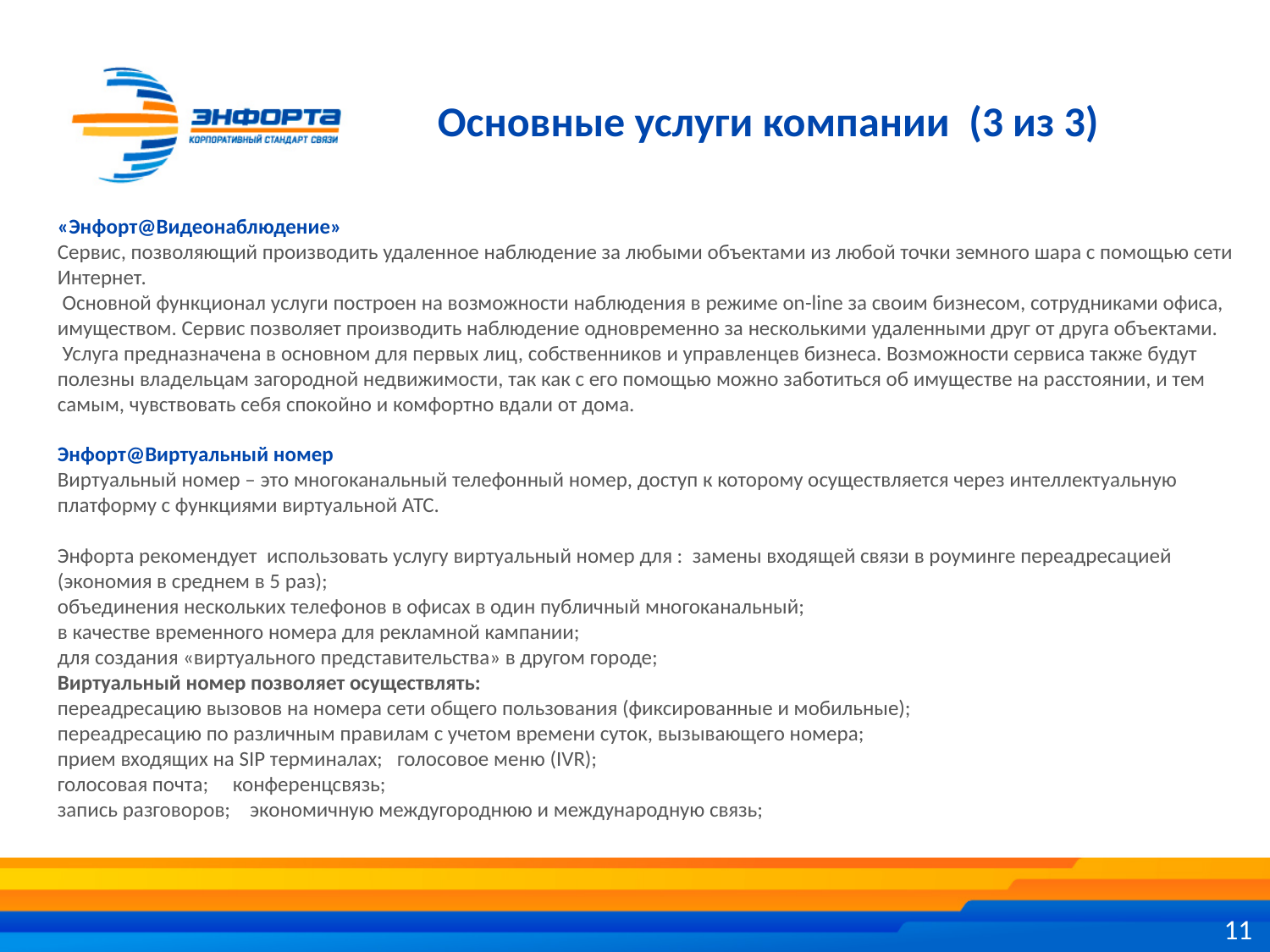

Основные услуги компании  (3 из 3)

«Энфорт@Видеонаблюдение»
Сервис, позволяющий производить удаленное наблюдение за любыми объектами из любой точки земного шара с помощью сети Интернет.
 Основной функционал услуги построен на возможности наблюдения в режиме on-line за своим бизнесом, сотрудниками офиса, имуществом. Сервис позволяет производить наблюдение одновременно за несколькими удаленными друг от друга объектами. 
 Услуга предназначена в основном для первых лиц, собственников и управленцев бизнеса. Возможности сервиса также будут полезны владельцам загородной недвижимости, так как с его помощью можно заботиться об имуществе на расстоянии, и тем самым, чувствовать себя спокойно и комфортно вдали от дома.

Энфорт@Виртуальный номер
Виртуальный номер – это многоканальный телефонный номер, доступ к которому осуществляется через интеллектуальную платформу с функциями виртуальной АТС.
 
Энфорта рекомендует  использовать услугу виртуальный номер для :  замены входящей связи в роуминге переадресацией (экономия в среднем в 5 раз);
объединения нескольких телефонов в офисах в один публичный многоканальный;
в качестве временного номера для рекламной кампании;
для создания «виртуального представительства» в другом городе;
Виртуальный номер позволяет осуществлять:
переадресацию вызовов на номера сети общего пользования (фиксированные и мобильные);
переадресацию по различным правилам с учетом времени суток, вызывающего номера;
прием входящих на SIP терминалах;   голосовое меню (IVR);
голосовая почта;     конференцсвязь;
запись разговоров;    экономичную междугороднюю и международную связь;

11